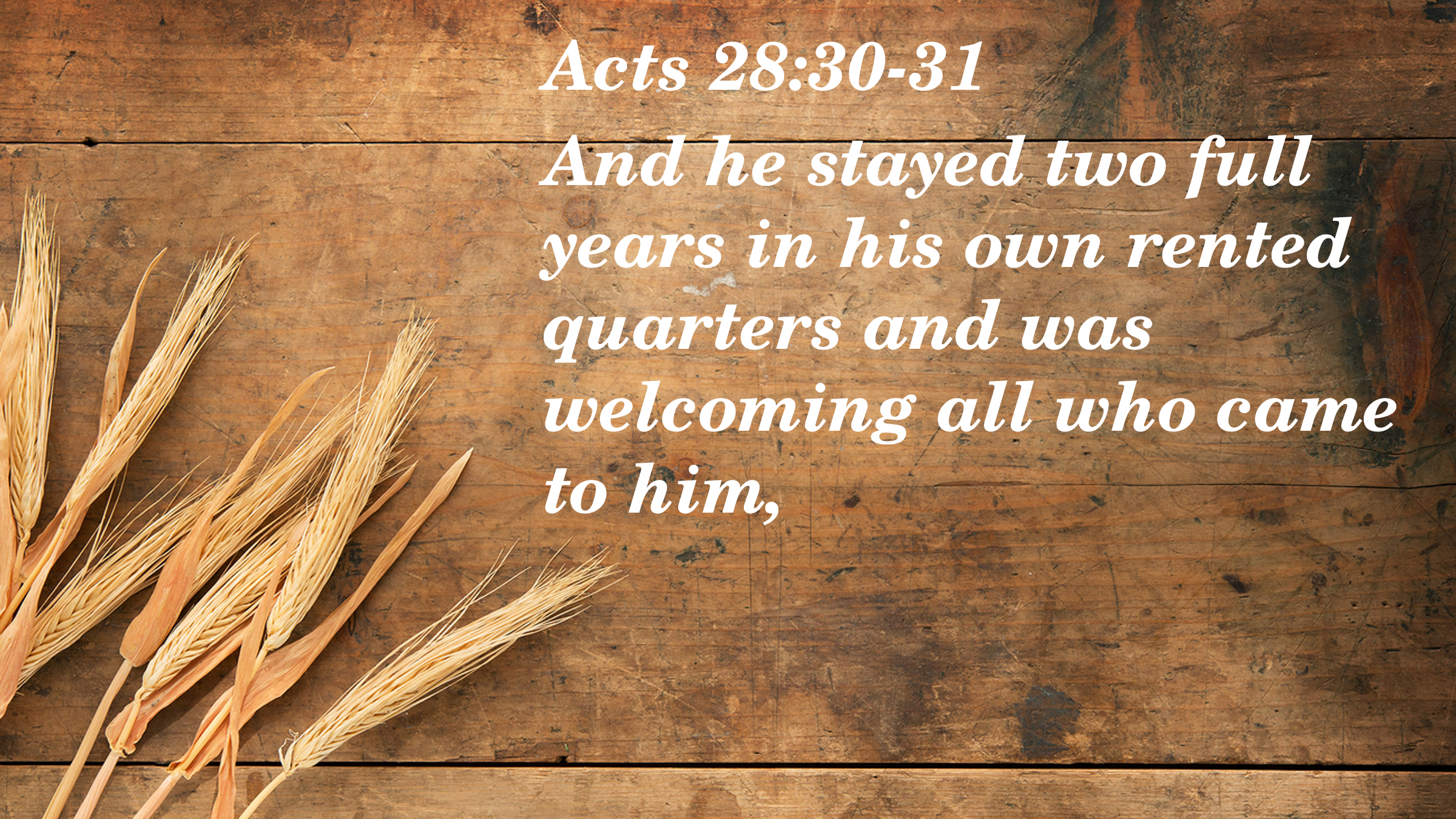

Acts 28:30-31
And he stayed two full years in his own rented quarters and was welcoming all who came to him,